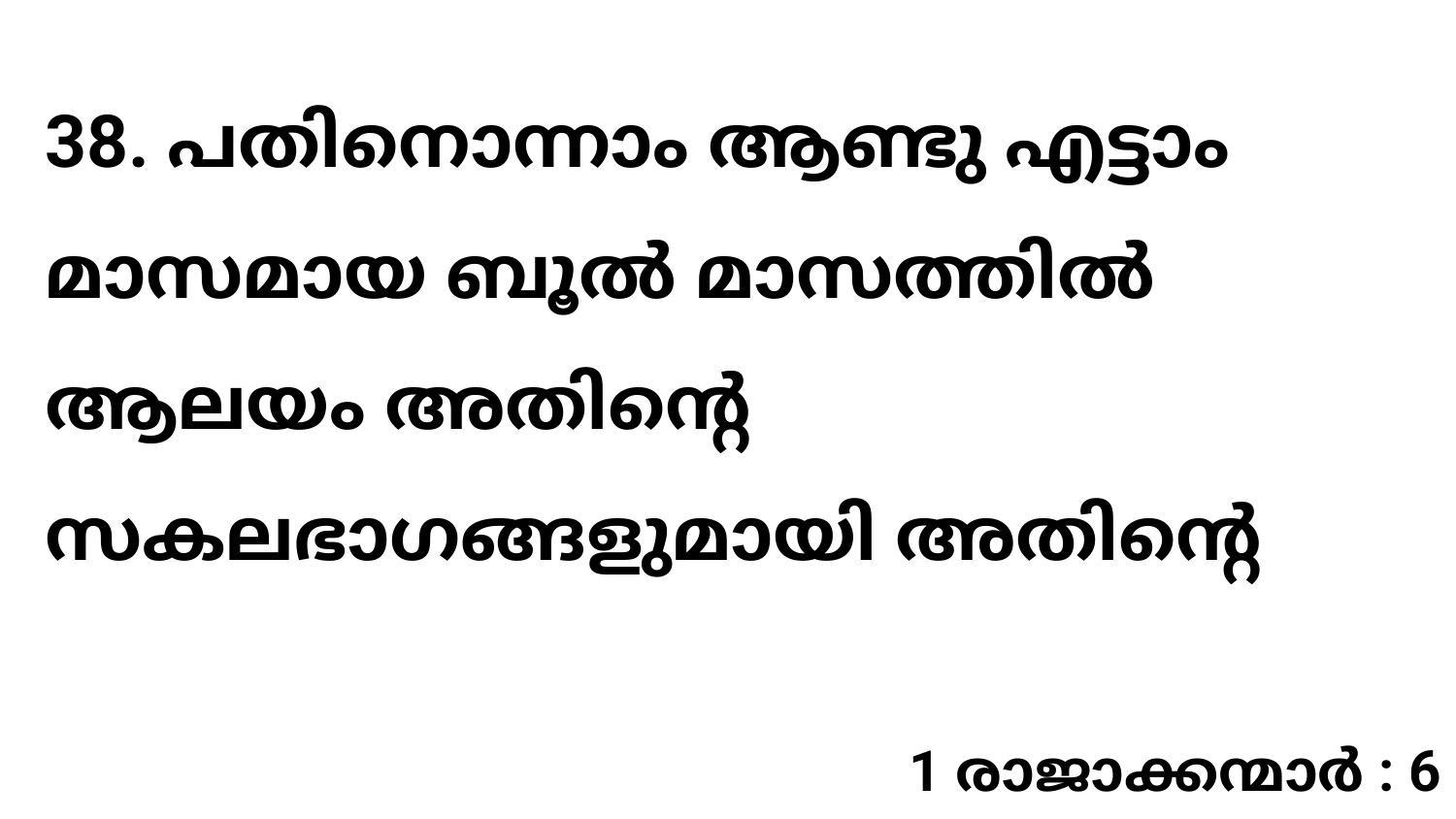

38. പതിനൊന്നാം ആണ്ടു എട്ടാം മാസമായ ബൂൽ മാസത്തിൽ ആലയം അതിന്റെ സകലഭാഗങ്ങളുമായി അതിന്റെ
1 രാജാക്കന്മാർ : 6